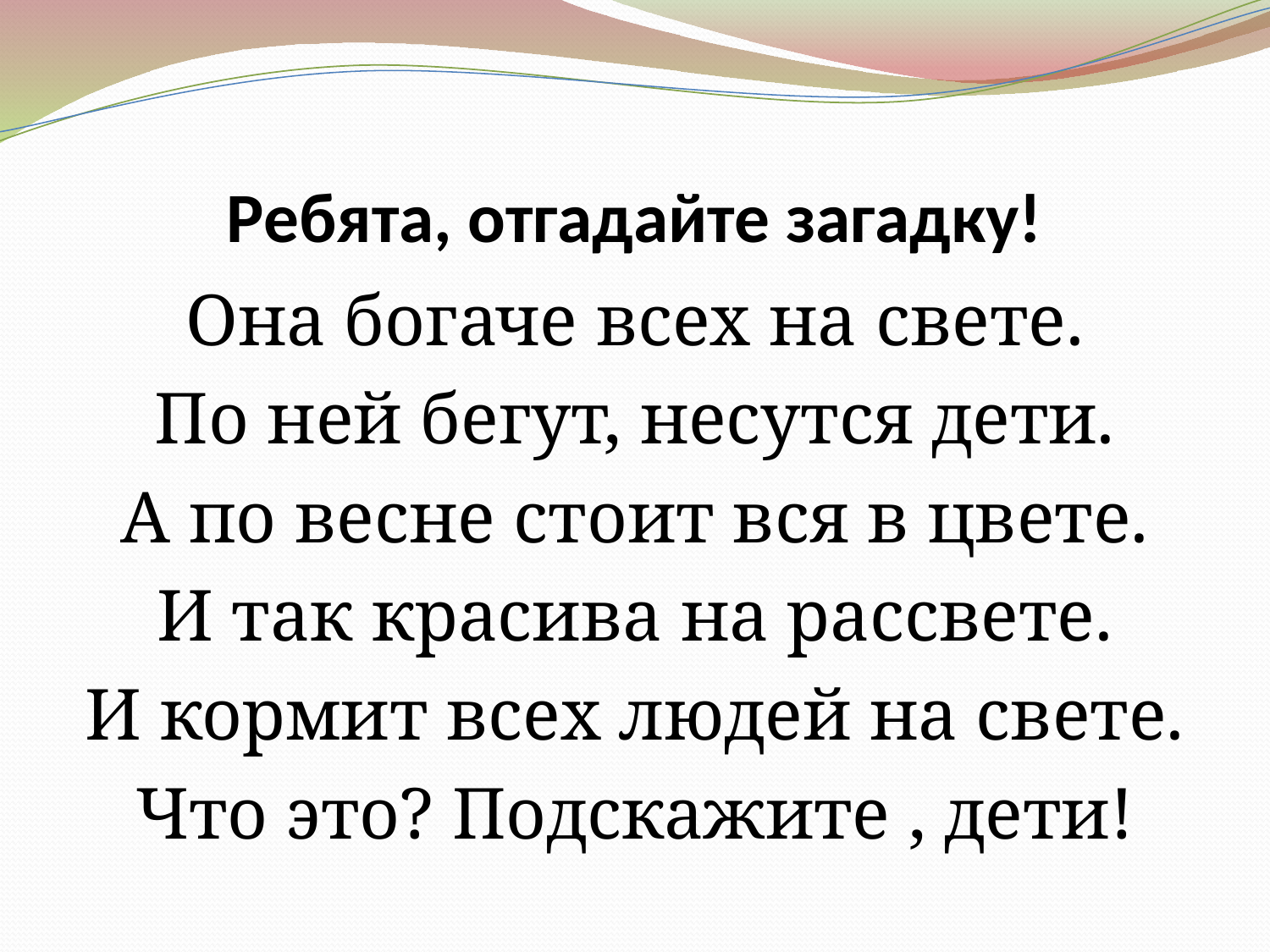

# Ребята, отгадайте загадку!
Она богаче всех на свете.
По ней бегут, несутся дети.
А по весне стоит вся в цвете.
И так красива на рассвете.
И кормит всех людей на свете.
Что это? Подскажите , дети!